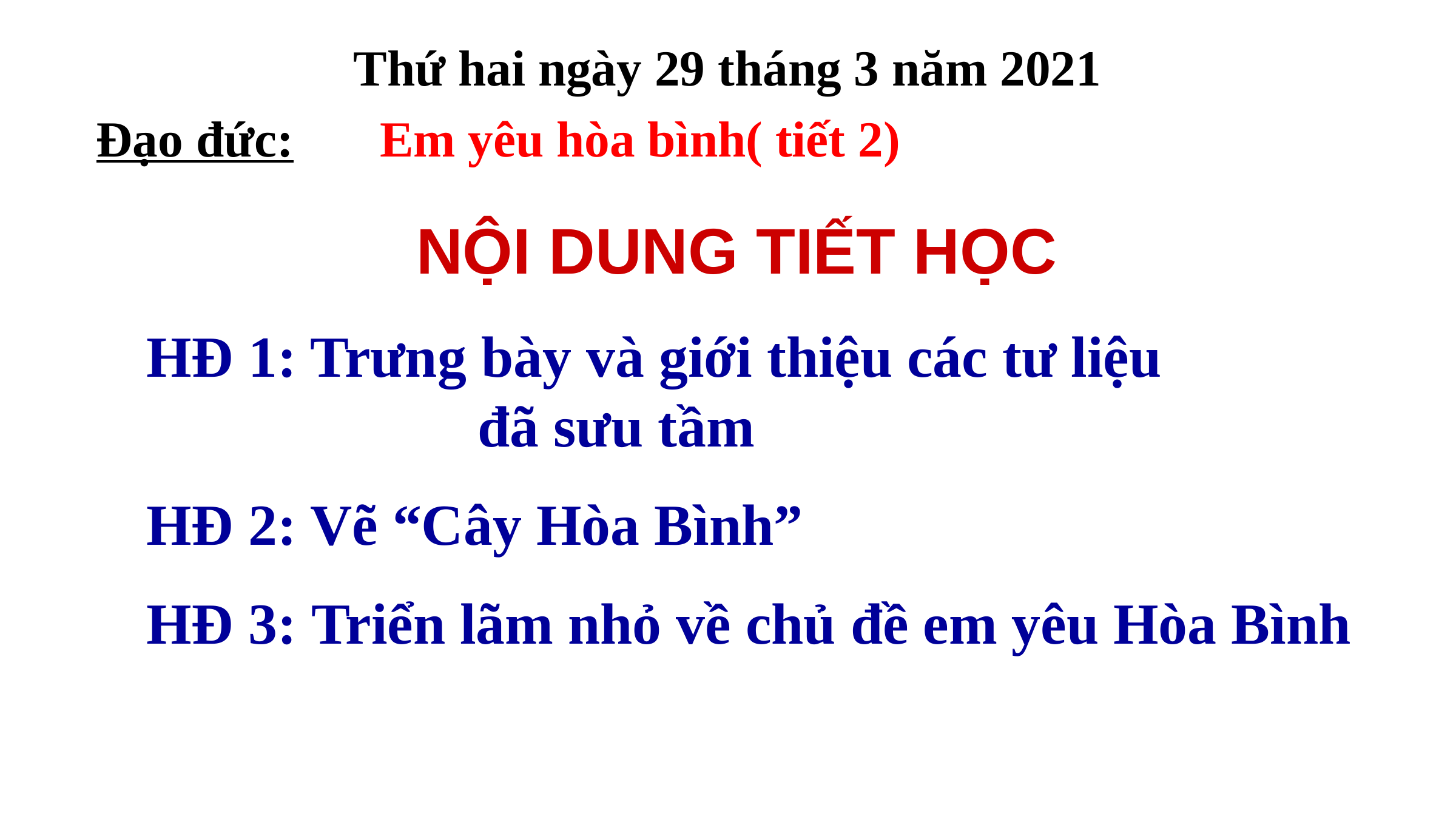

Thứ hai ngày 29 tháng 3 năm 2021
Đạo đức:
Em yêu hòa bình( tiết 2)
NỘI DUNG TIẾT HỌC
HĐ 1: Trưng bày và giới thiệu các tư liệu                            	    đã sưu tầm
HĐ 2: Vẽ “Cây Hòa Bình”
HĐ 3: Triển lãm nhỏ về chủ đề em yêu Hòa Bình